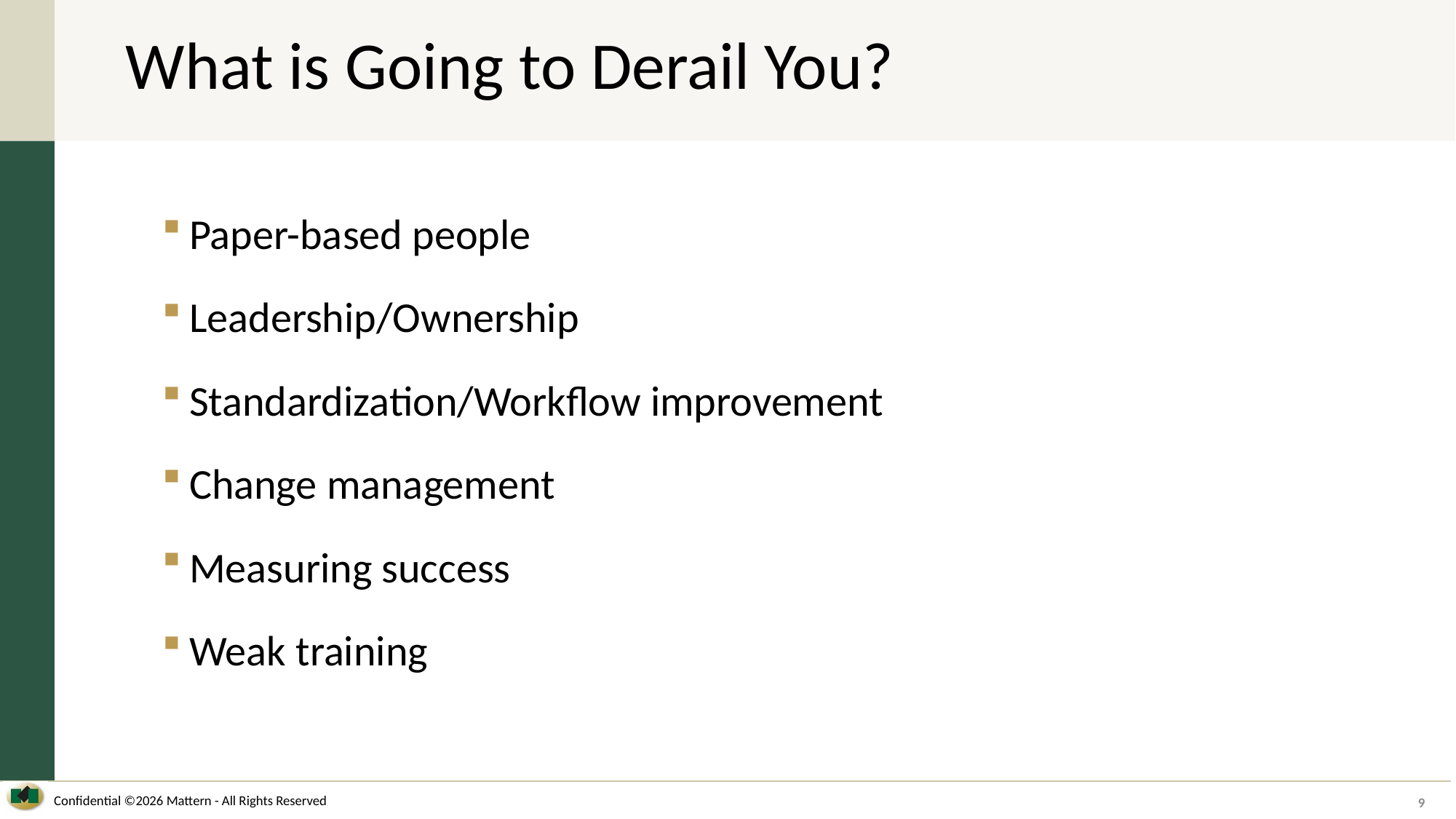

What is Going to Derail You?
Paper-based people
Leadership/Ownership
Standardization/Workflow improvement
Change management
Measuring success
Weak training

9